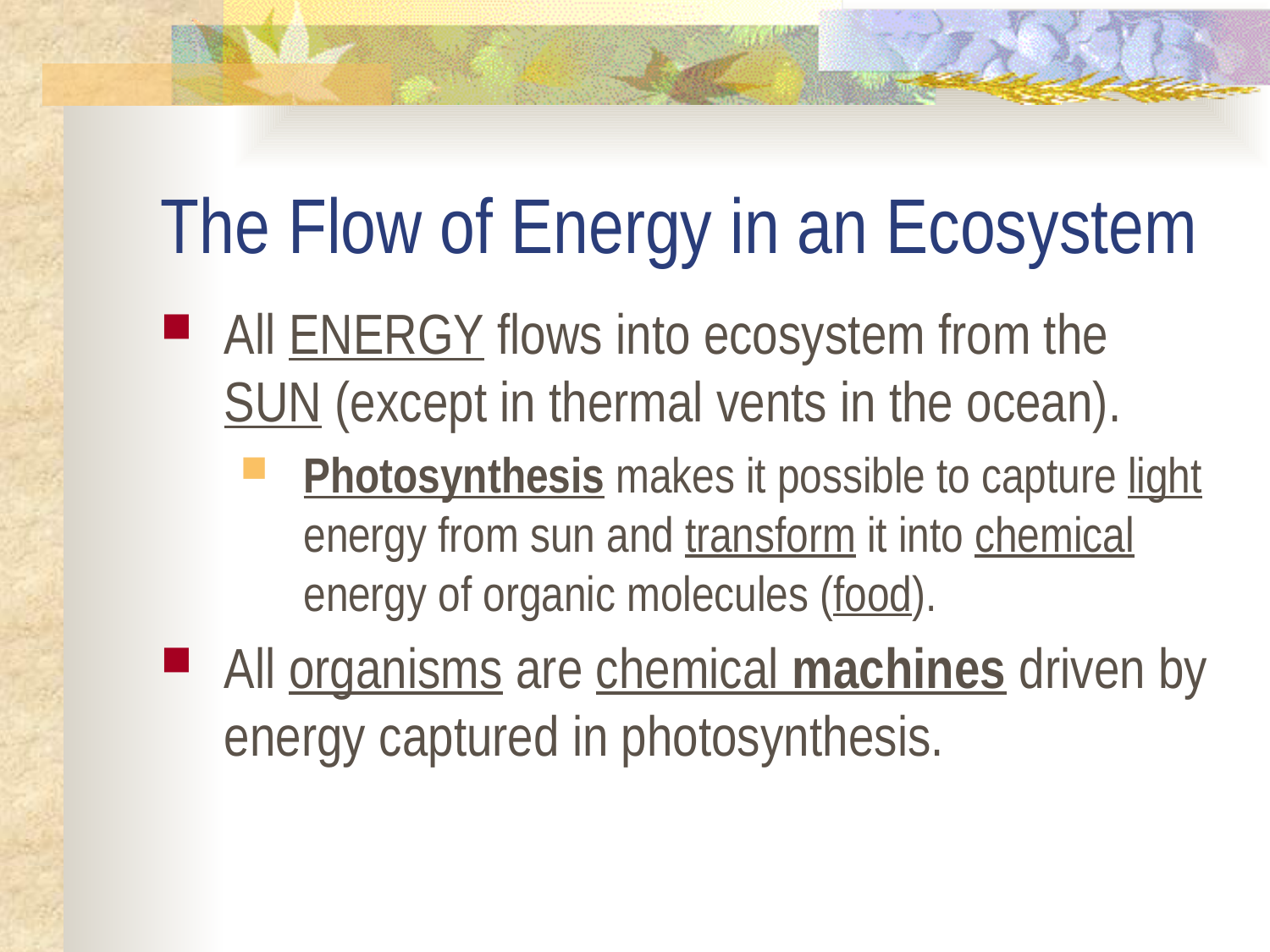

# The Flow of Energy in an Ecosystem
All ENERGY flows into ecosystem from the SUN (except in thermal vents in the ocean).
Photosynthesis makes it possible to capture light energy from sun and transform it into chemical energy of organic molecules (food).
All organisms are chemical machines driven by energy captured in photosynthesis.